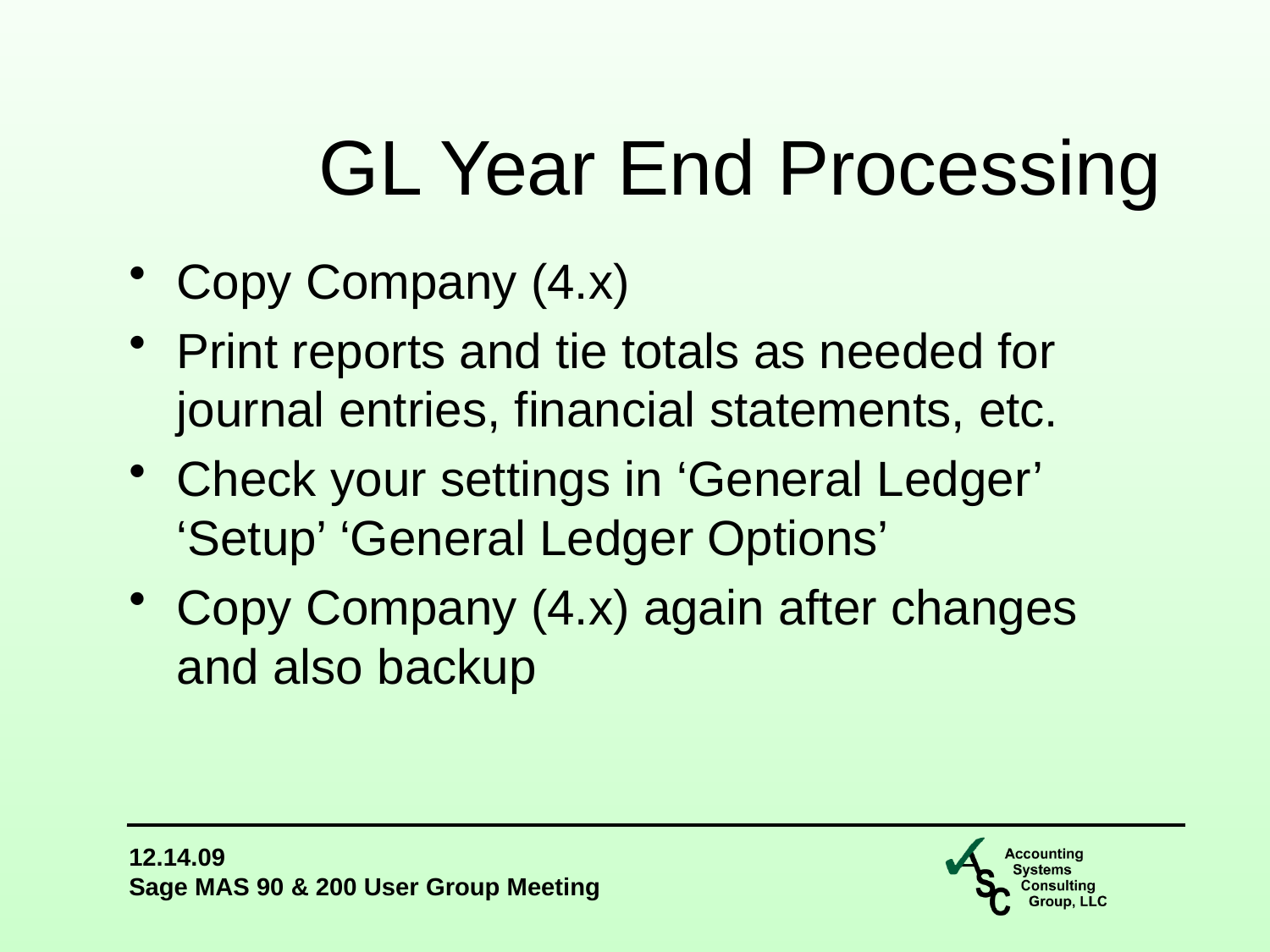

GL Year End Processing
Copy Company (4.x)
Print reports and tie totals as needed for journal entries, financial statements, etc.
Check your settings in ‘General Ledger’ ‘Setup’ ‘General Ledger Options’
Copy Company (4.x) again after changes and also backup